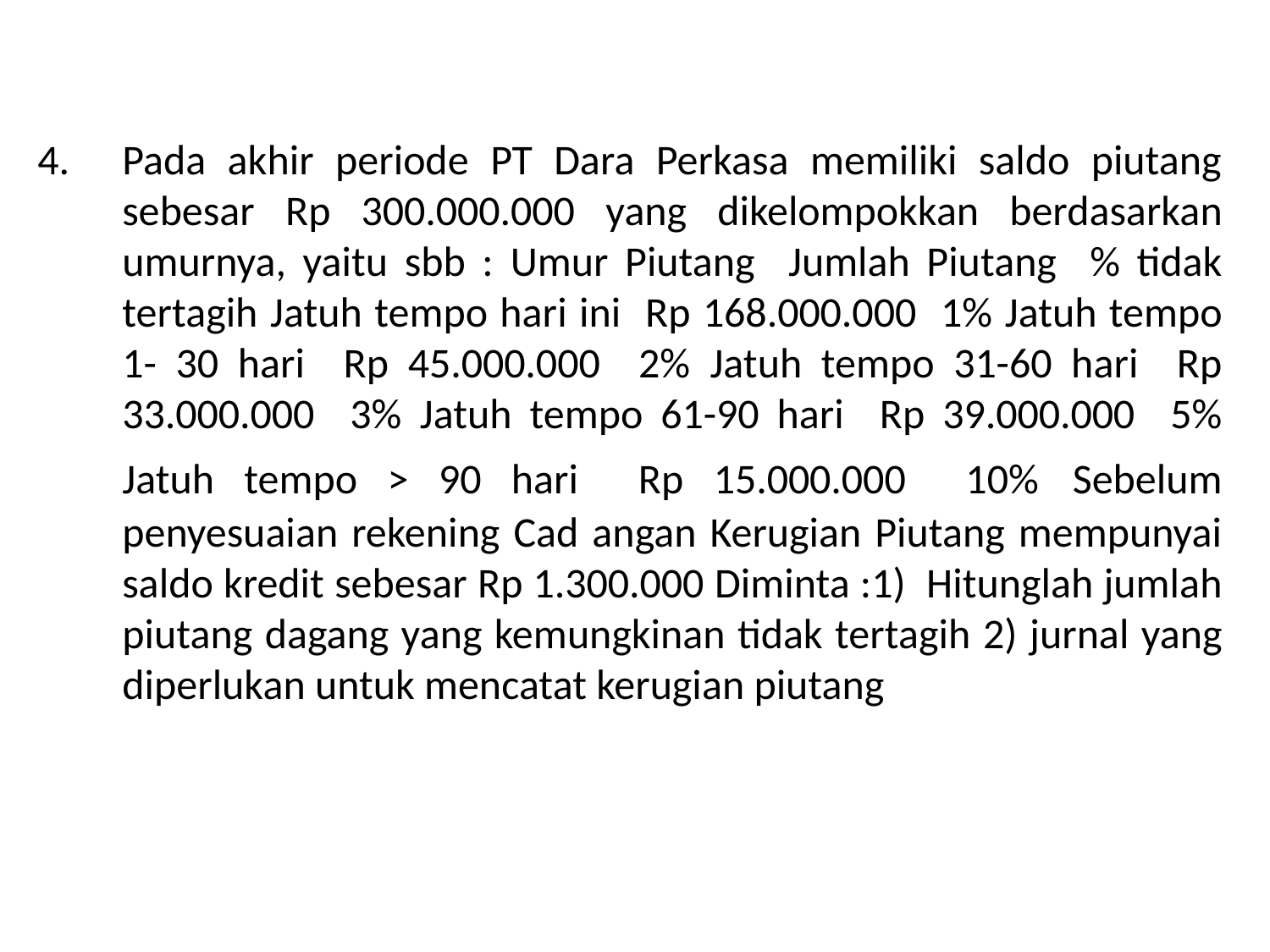

Pada akhir periode PT Dara Perkasa memiliki saldo piutang sebesar Rp 300.000.000 yang dikelompokkan berdasarkan umurnya, yaitu sbb : Umur Piutang  Jumlah Piutang  % tidak tertagih Jatuh tempo hari ini  Rp 168.000.000  1% Jatuh tempo 1- 30 hari  Rp 45.000.000  2% Jatuh tempo 31-60 hari  Rp 33.000.000  3% Jatuh tempo 61-90 hari  Rp 39.000.000  5% Jatuh tempo > 90 hari  Rp 15.000.000  10% Sebelum penyesuaian rekening Cad angan Kerugian Piutang mempunyai saldo kredit sebesar Rp 1.300.000 Diminta :1)  Hitunglah jumlah piutang dagang yang kemungkinan tidak tertagih 2) jurnal yang diperlukan untuk mencatat kerugian piutang